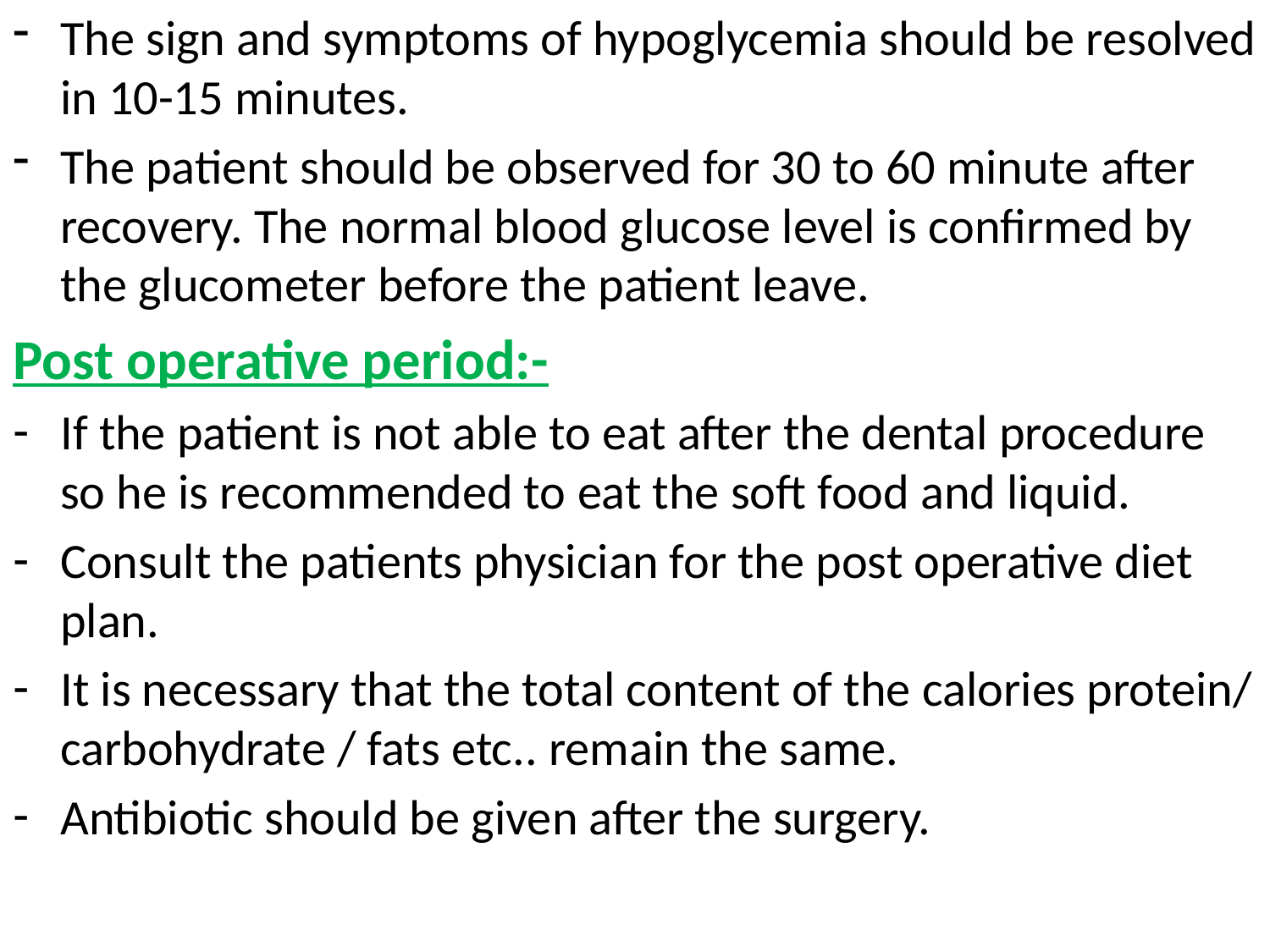

The sign and symptoms of hypoglycemia should be resolved in 10-15 minutes.
The patient should be observed for 30 to 60 minute after recovery. The normal blood glucose level is confirmed by the glucometer before the patient leave.
Post operative period:-
If the patient is not able to eat after the dental procedure so he is recommended to eat the soft food and liquid.
Consult the patients physician for the post operative diet plan.
It is necessary that the total content of the calories protein/ carbohydrate / fats etc.. remain the same.
Antibiotic should be given after the surgery.